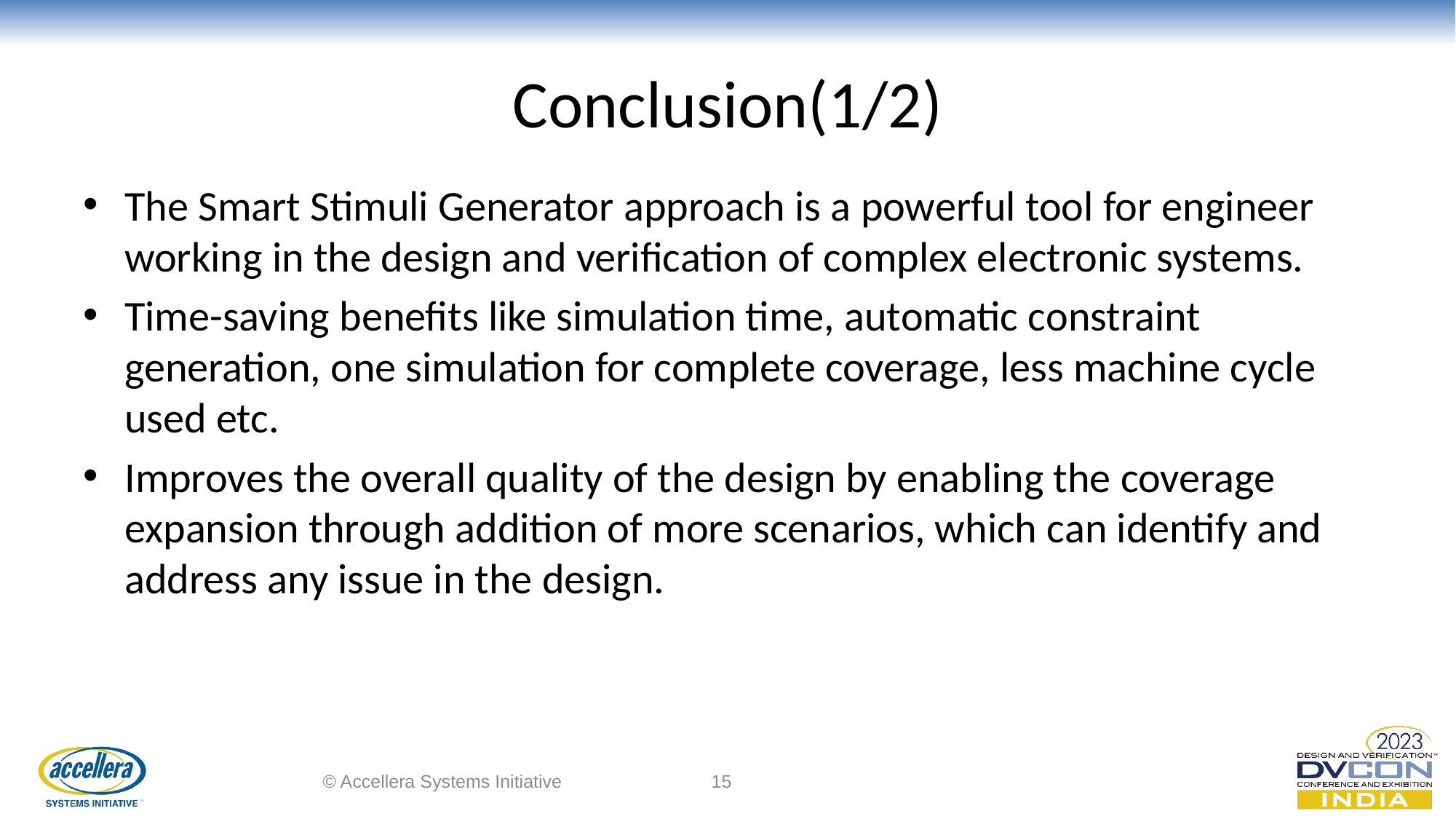

# Conclusion(1/2)
The Smart Stimuli Generator approach is a powerful tool for engineer working in the design and verification of complex electronic systems.
Time-saving benefits like simulation time, automatic constraint generation, one simulation for complete coverage, less machine cycle used etc.
Improves the overall quality of the design by enabling the coverage expansion through addition of more scenarios, which can identify and address any issue in the design.
© Accellera Systems Initiative
15